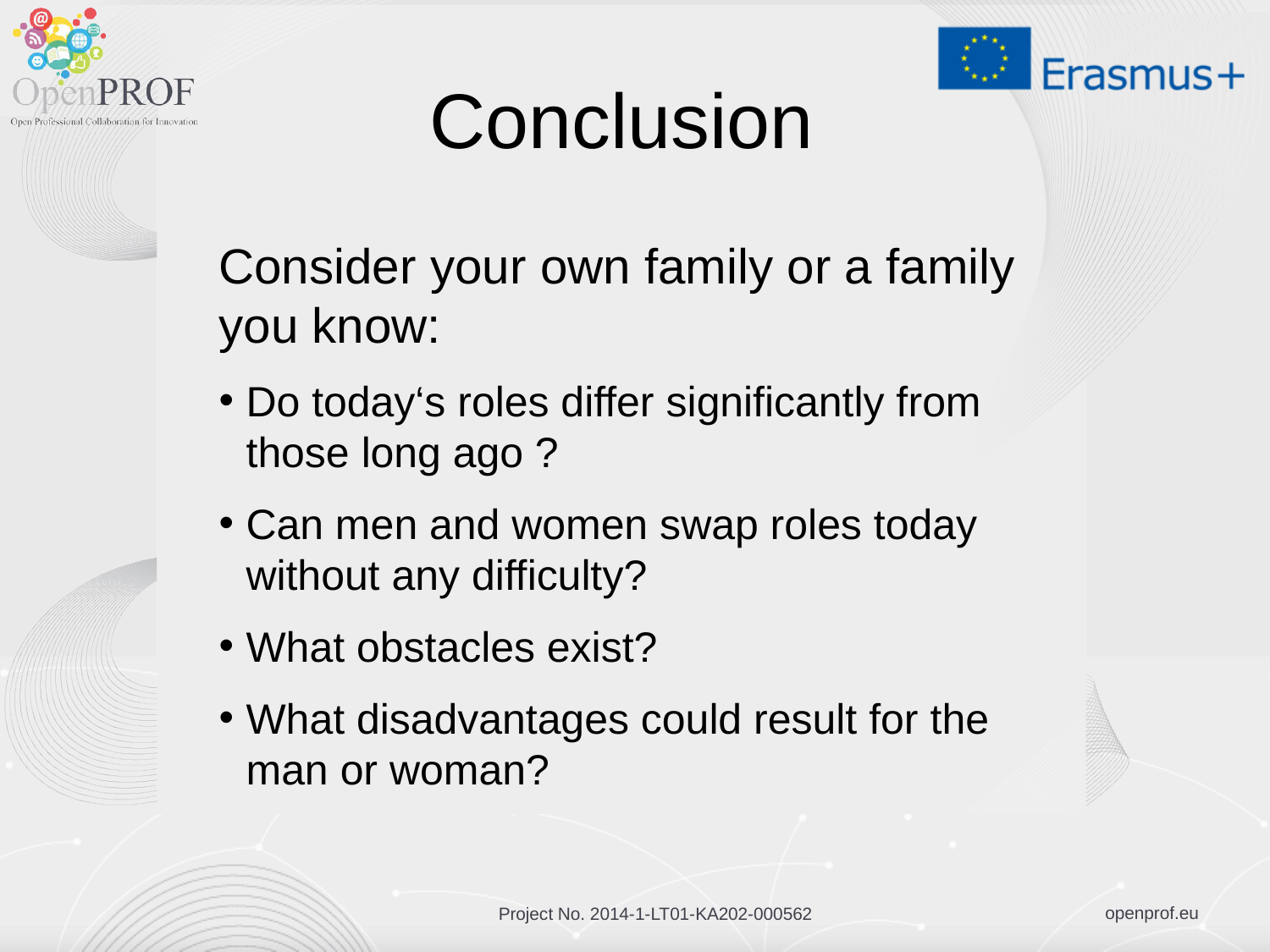

# Conclusion
Consider your own family or a family you know:
Do today‘s roles differ significantly from those long ago ?
Can men and women swap roles today without any difficulty?
What obstacles exist?
What disadvantages could result for the man or woman?